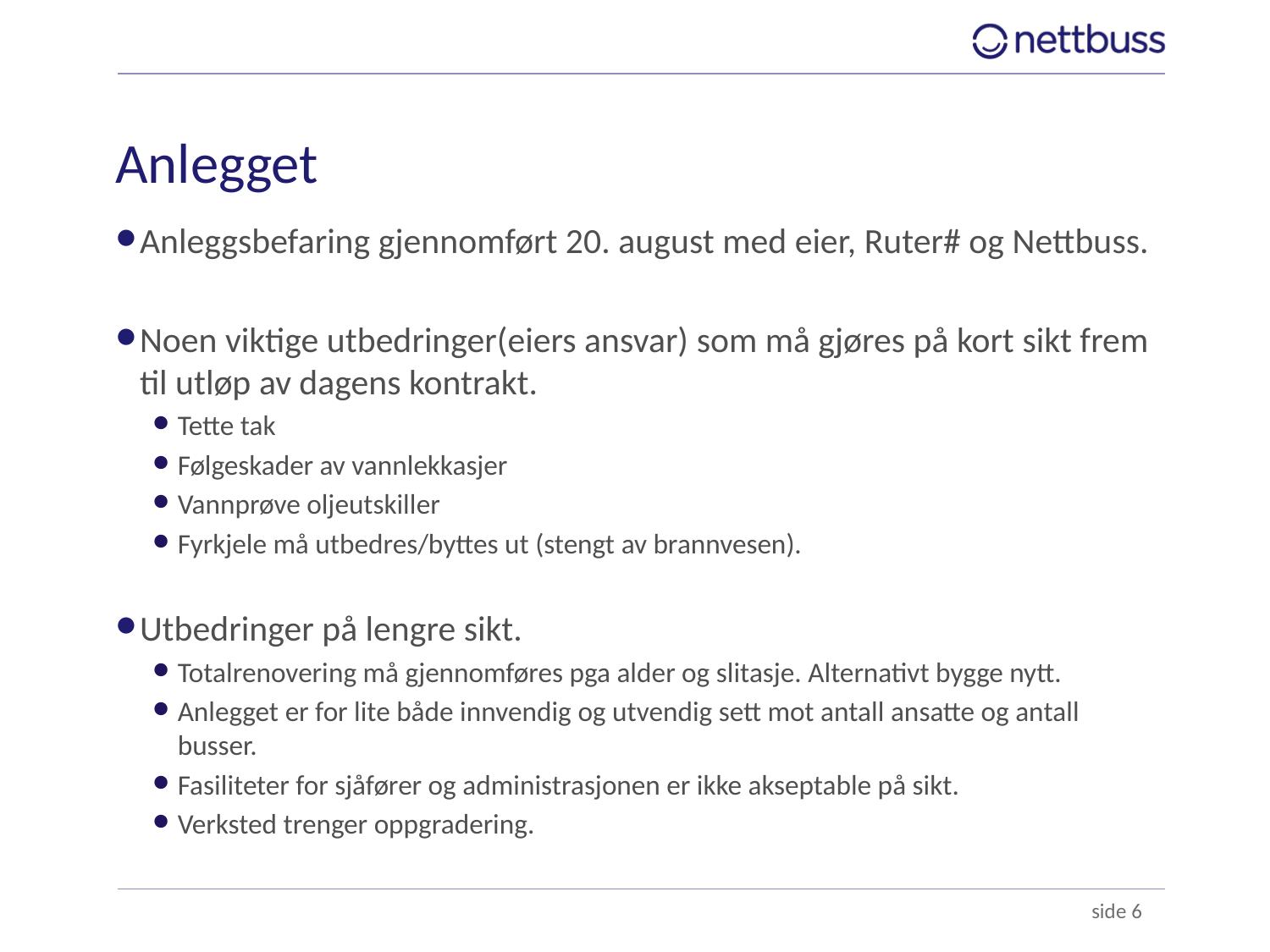

# Anlegget
Anleggsbefaring gjennomført 20. august med eier, Ruter# og Nettbuss.

Noen viktige utbedringer(eiers ansvar) som må gjøres på kort sikt frem til utløp av dagens kontrakt.
Tette tak
Følgeskader av vannlekkasjer
Vannprøve oljeutskiller
Fyrkjele må utbedres/byttes ut (stengt av brannvesen).

Utbedringer på lengre sikt.
Totalrenovering må gjennomføres pga alder og slitasje. Alternativt bygge nytt.
Anlegget er for lite både innvendig og utvendig sett mot antall ansatte og antall busser.
Fasiliteter for sjåfører og administrasjonen er ikke akseptable på sikt.
Verksted trenger oppgradering.

  side 6